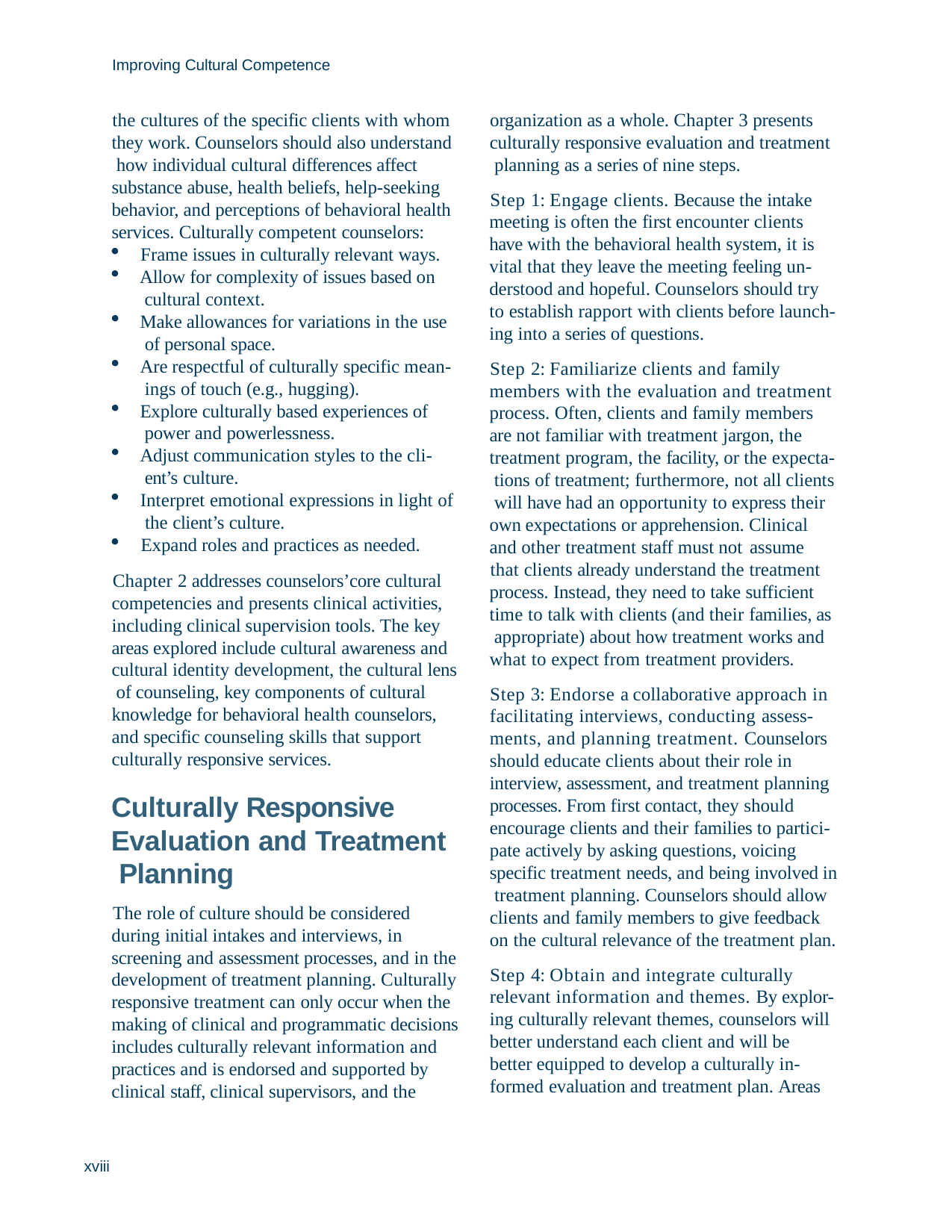

Improving Cultural Competence
the cultures of the specific clients with whom  they work. Counselors should also understand  how individual cultural differences affect  substance abuse, health beliefs, help-seeking  behavior, and perceptions of behavioral health  services. Culturally competent counselors:
organization as a whole. Chapter 3 presents  culturally responsive evaluation and treatment  planning as a series of nine steps.
Step 1: Engage clients. Because the intake  meeting is often the first encounter clients  have with the behavioral health system, it is  vital that they leave the meeting feeling un-  derstood and hopeful. Counselors should try  to establish rapport with clients before launch-  ing into a series of questions.
Step 2: Familiarize clients and family  members with the evaluation and treatment  process. Often, clients and family members  are not familiar with treatment jargon, the  treatment program, the facility, or the expecta-  tions of treatment; furthermore, not all clients  will have had an opportunity to express their  own expectations or apprehension. Clinical  and other treatment staff must not assume
that clients already understand the treatment  process. Instead, they need to take sufficient  time to talk with clients (and their families, as  appropriate) about how treatment works and  what to expect from treatment providers.
Step 3: Endorse a collaborative approach in  facilitating interviews, conducting assess-  ments, and planning treatment. Counselors  should educate clients about their role in  interview, assessment, and treatment planning  processes. From first contact, they should  encourage clients and their families to partici-  pate actively by asking questions, voicing  specific treatment needs, and being involved in  treatment planning. Counselors should allow  clients and family members to give feedback  on the cultural relevance of the treatment plan.
Step 4: Obtain and integrate culturally  relevant information and themes. By explor-  ing culturally relevant themes, counselors will  better understand each client and will be  better equipped to develop a culturally in-  formed evaluation and treatment plan. Areas
Frame issues in culturally relevant ways.
Allow for complexity of issues based on  cultural context.
Make allowances for variations in the use  of personal space.
Are respectful of culturally specific mean-  ings of touch (e.g., hugging).
Explore culturally based experiences of  power and powerlessness.
Adjust communication styles to the cli-  ent’s culture.
Interpret emotional expressions in light of  the client’s culture.
Expand roles and practices as needed.
Chapter 2 addresses counselors’core cultural  competencies and presents clinical activities,  including clinical supervision tools. The key  areas explored include cultural awareness and  cultural identity development, the cultural lens  of counseling, key components of cultural  knowledge for behavioral health counselors,  and specific counseling skills that support  culturally responsive services.
Culturally Responsive  Evaluation and Treatment  Planning
The role of culture should be considered  during initial intakes and interviews, in  screening and assessment processes, and in the  development of treatment planning. Culturally  responsive treatment can only occur when the  making of clinical and programmatic decisions  includes culturally relevant information and  practices and is endorsed and supported by  clinical staff, clinical supervisors, and the
xviii